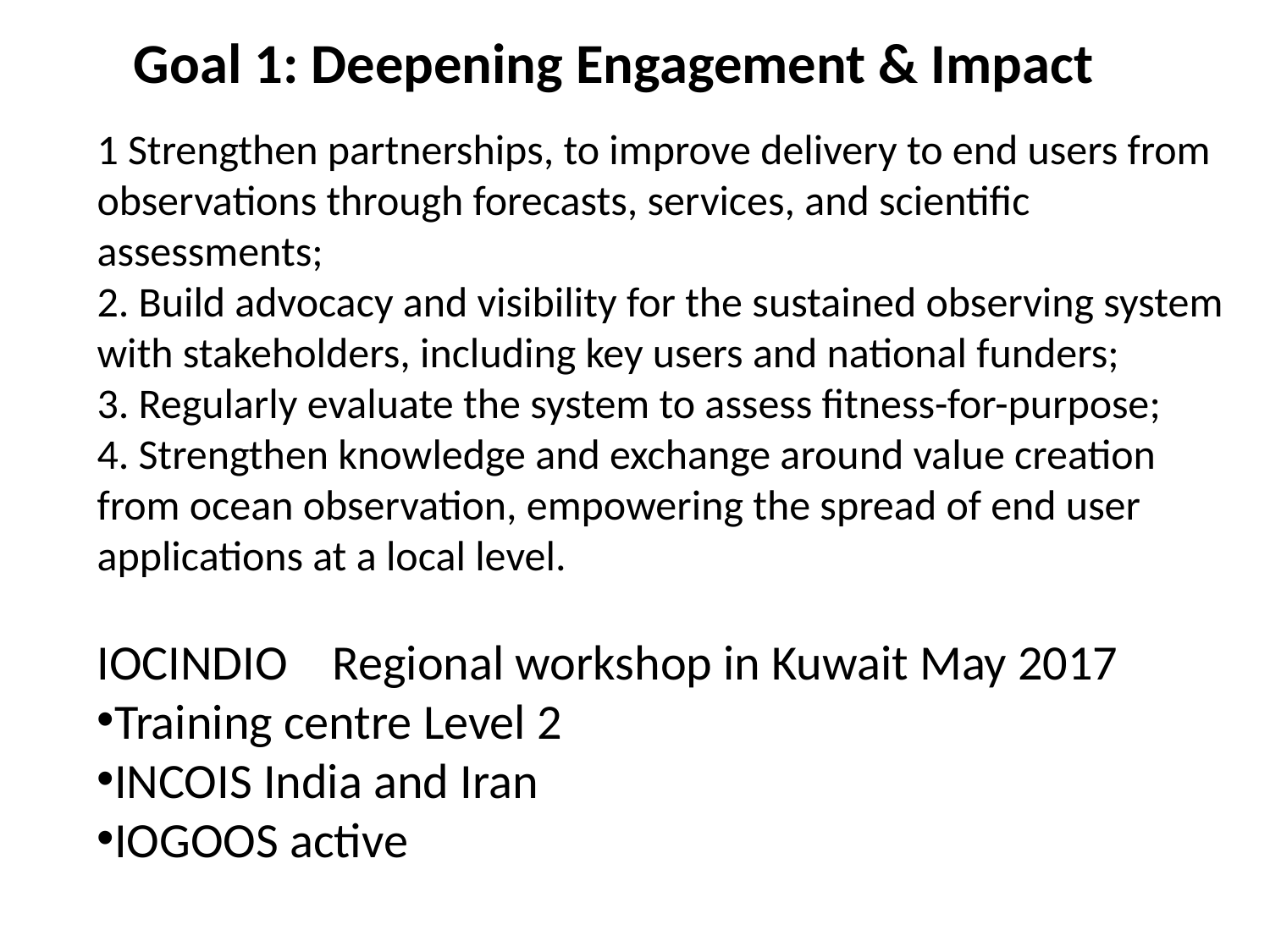

Goal 1: Deepening Engagement & Impact
1 Strengthen partnerships, to improve delivery to end users from observations through forecasts, services, and scientific assessments;
2. Build advocacy and visibility for the sustained observing system with stakeholders, including key users and national funders;
3. Regularly evaluate the system to assess fitness-for-purpose;
4. Strengthen knowledge and exchange around value creation from ocean observation, empowering the spread of end user applications at a local level.

IOCINDIO    Regional workshop in Kuwait May 2017
Training centre Level 2
INCOIS India and Iran
IOGOOS active